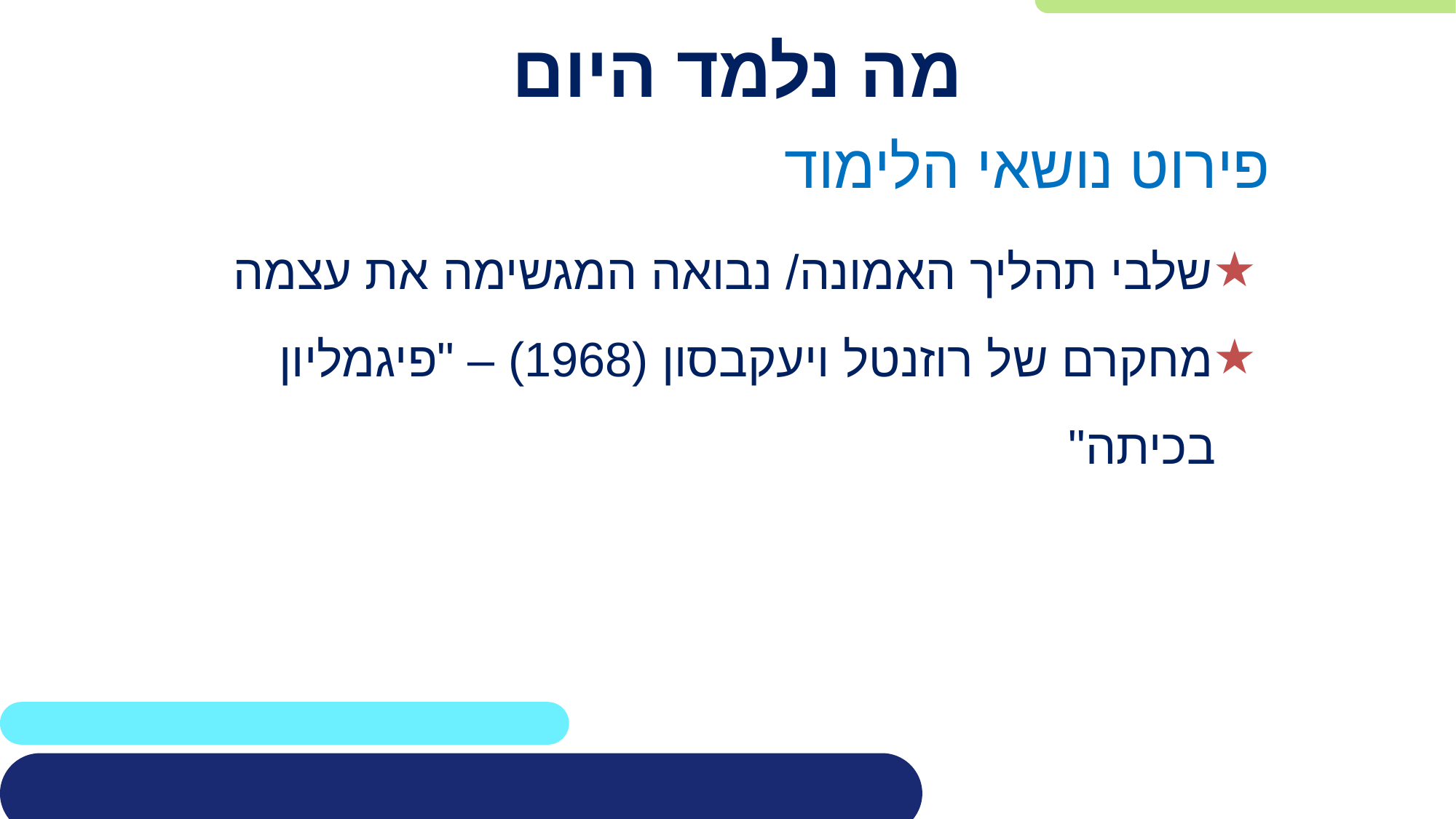

# מה נלמד היום
פירוט נושאי הלימוד
שלבי תהליך האמונה/ נבואה המגשימה את עצמה
מחקרם של רוזנטל ויעקבסון (1968) – "פיגמליון בכיתה"